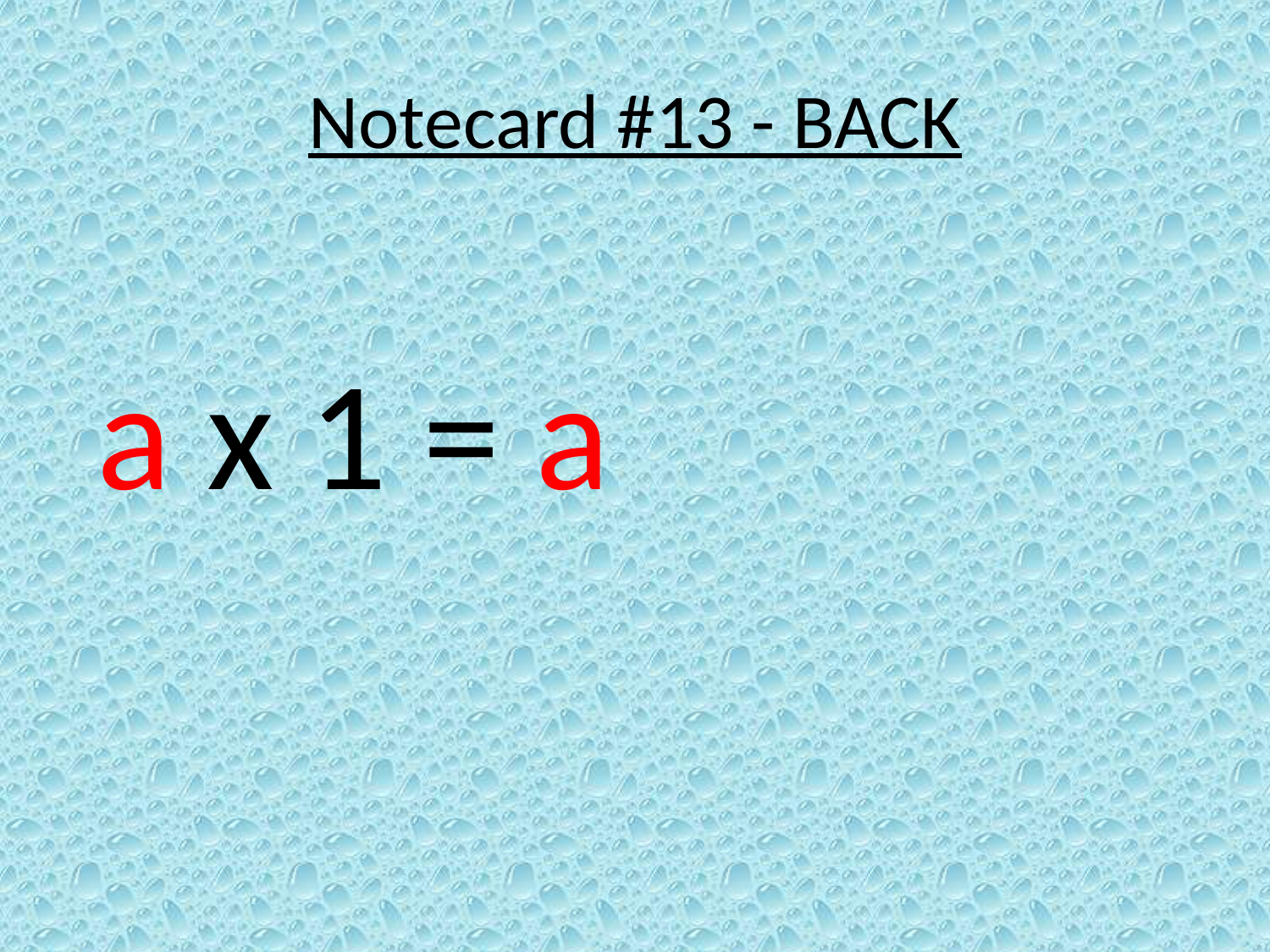

# Notecard #13 - BACK
a x 1 = a